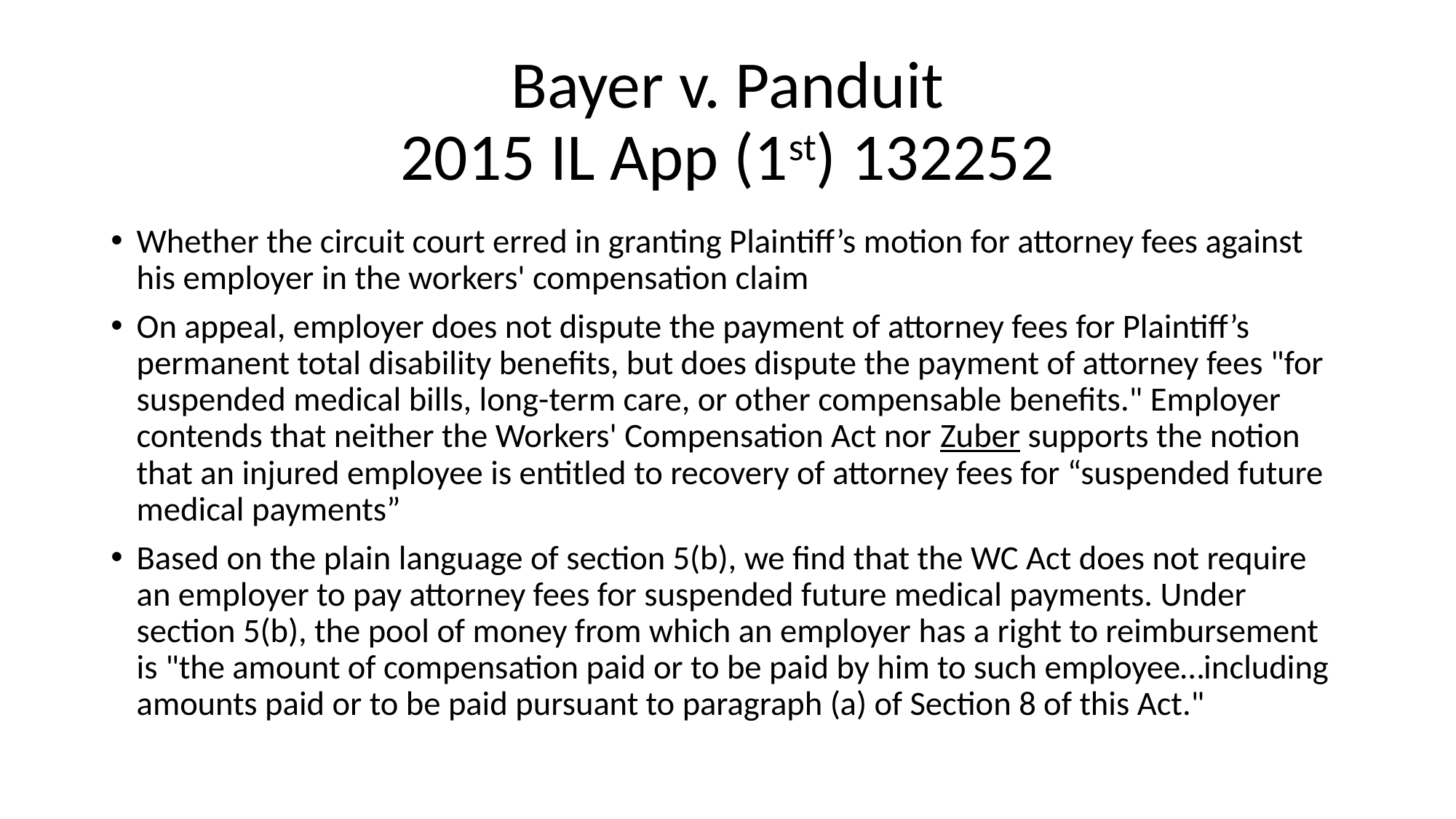

# Bayer v. Panduit 2015 IL App (1st) 132252
Whether the circuit court erred in granting Plaintiff’s motion for attorney fees against his employer in the workers' compensation claim
On appeal, employer does not dispute the payment of attorney fees for Plaintiff’s permanent total disability benefits, but does dispute the payment of attorney fees "for suspended medical bills, long-term care, or other compensable benefits." Employer contends that neither the Workers' Compensation Act nor Zuber supports the notion that an injured employee is entitled to recovery of attorney fees for “suspended future medical payments”
Based on the plain language of section 5(b), we find that the WC Act does not require an employer to pay attorney fees for suspended future medical payments. Under section 5(b), the pool of money from which an employer has a right to reimbursement is "the amount of compensation paid or to be paid by him to such employee…including amounts paid or to be paid pursuant to paragraph (a) of Section 8 of this Act."